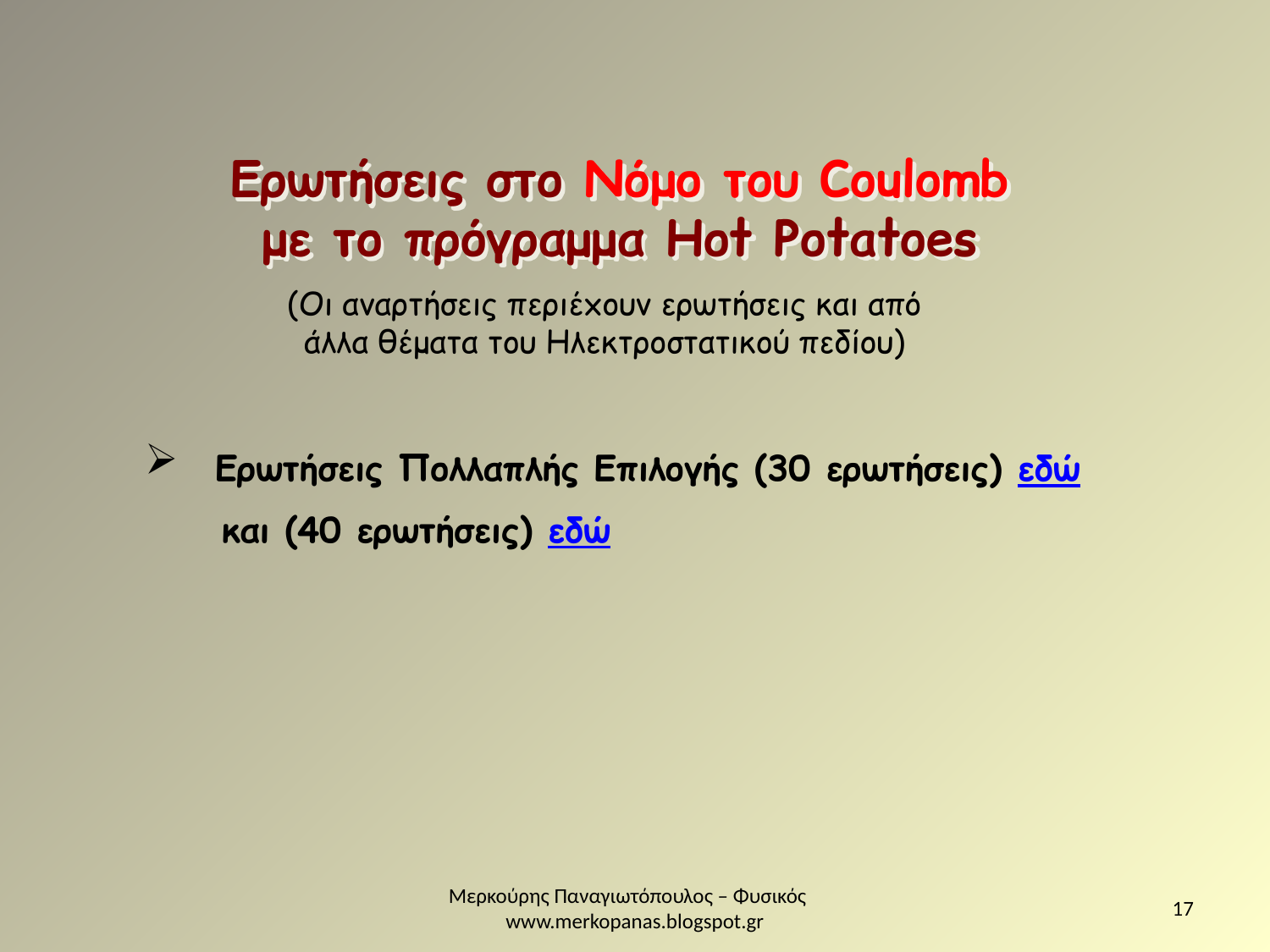

Ερωτήσεις στo Νόμο του Coulomb με το πρόγραμμα Hot Potatoes
(Οι αναρτήσεις περιέχουν ερωτήσεις και από άλλα θέματα του Ηλεκτροστατικού πεδίου)
  Ερωτήσεις Πολλαπλής Επιλογής (30 ερωτήσεις) εδώ
     και (40 ερωτήσεις) εδώ
Μερκούρης Παναγιωτόπουλος – Φυσικός    www.merkopanas.blogspot.gr
17